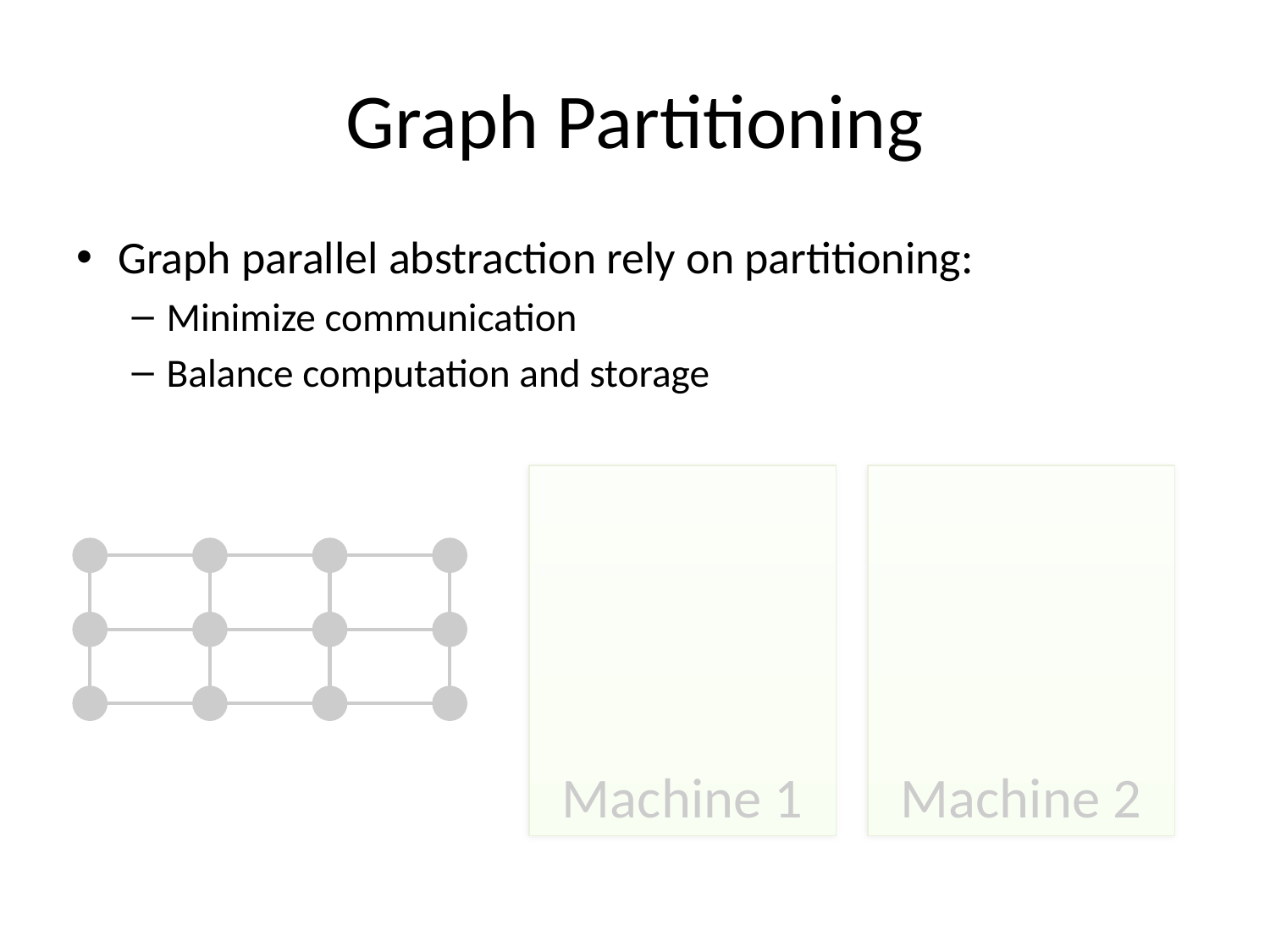

# Graph Partitioning
Graph parallel abstraction rely on partitioning:
Minimize communication
Balance computation and storage

Machine 1
Machine 2